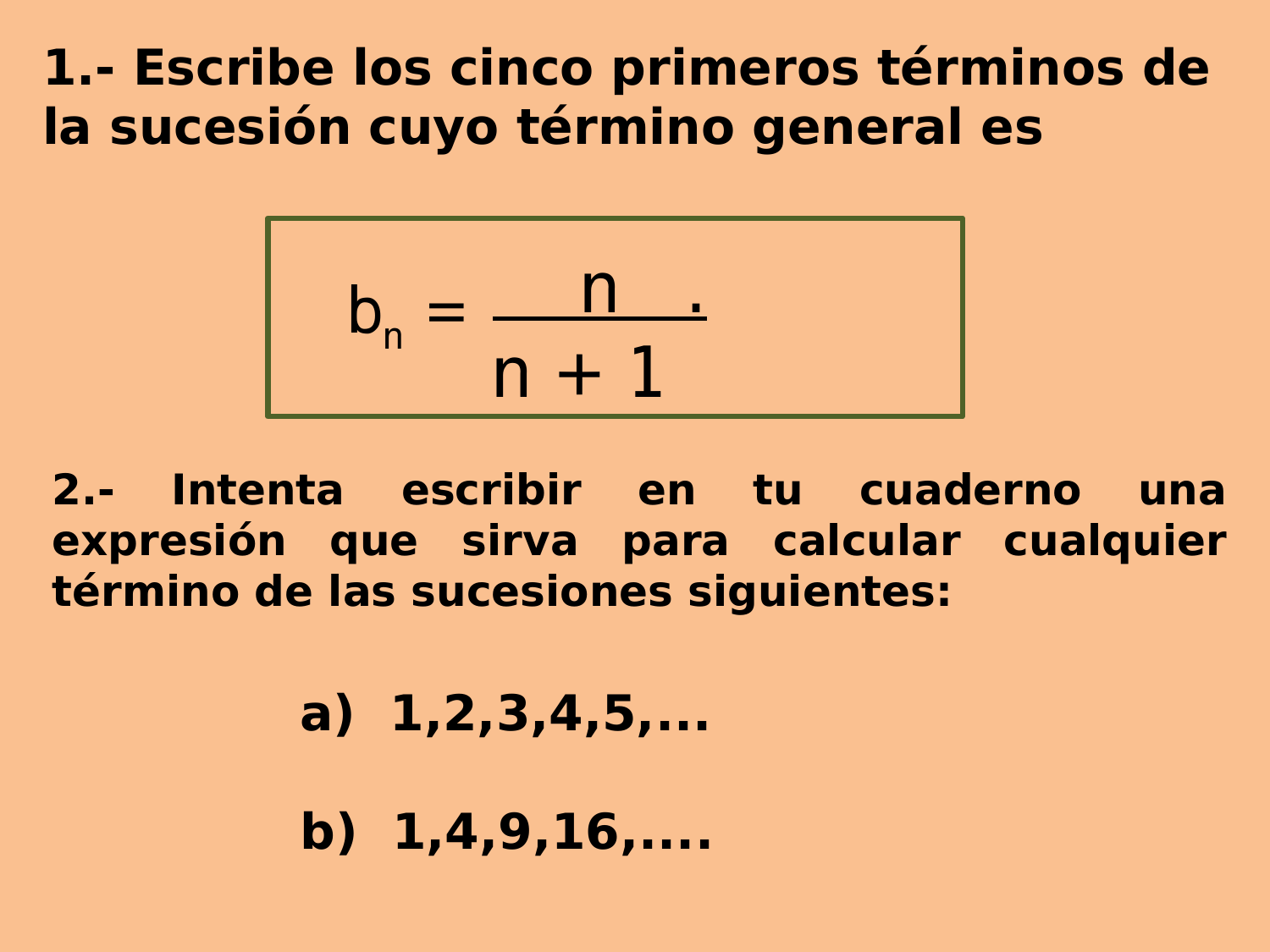

1.- Escribe los cinco primeros términos de la sucesión cuyo término general es

    n   .
n + 1
bn =
2.- Intenta escribir en tu cuaderno una expresión que sirva para calcular cualquier término de las sucesiones siguientes:
a)  1,2,3,4,5,...

b)  1,4,9,16,....